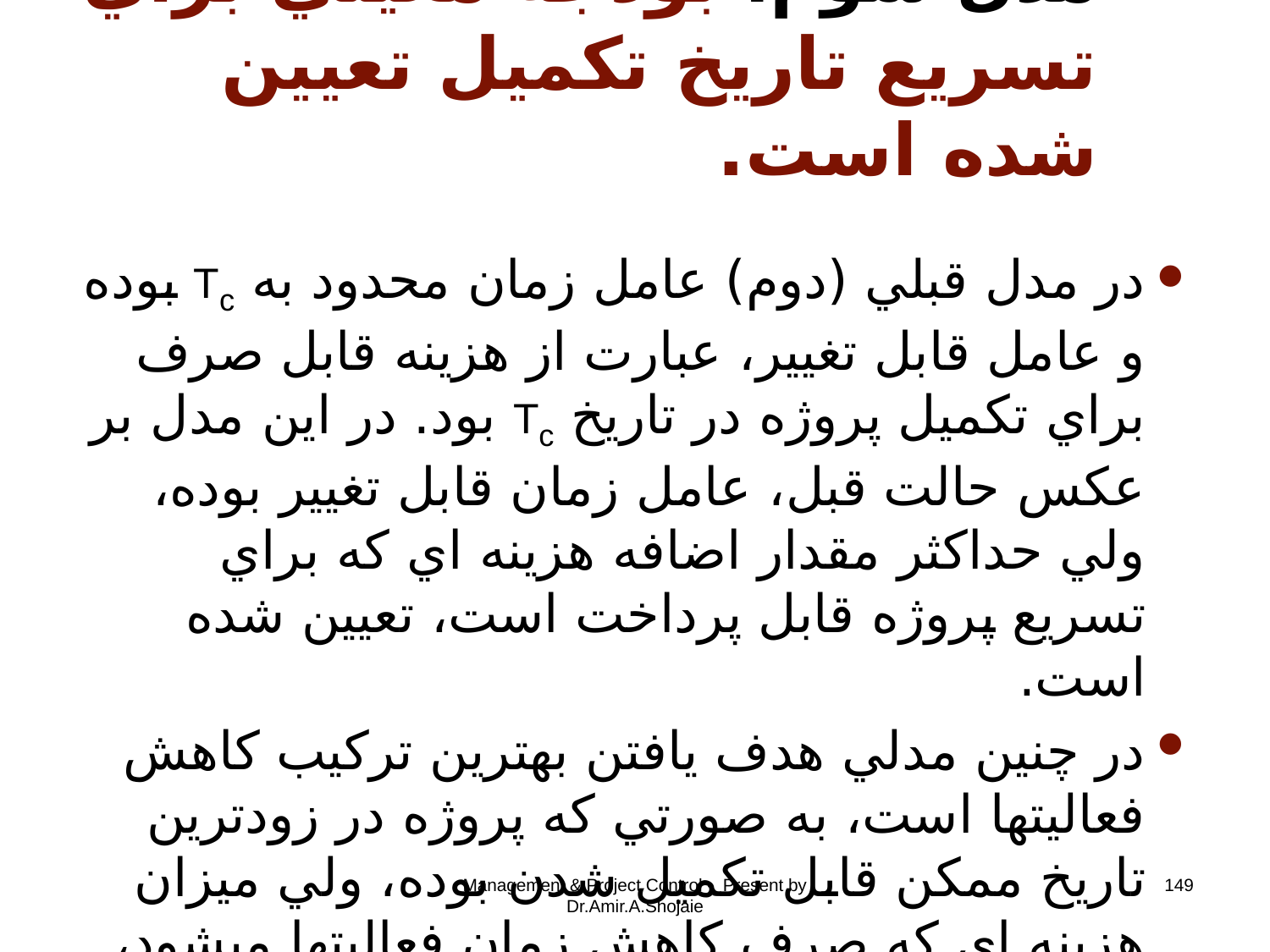

# مدل سوم: بودجه معيني براي تسريع تاريخ تکميل تعيين شده است.
در مدل قبلي (دوم) عامل زمان محدود به Tc بوده و عامل قابل تغيير، عبارت از هزينه قابل صرف براي تکميل پروژه در تاريخ Tc بود. در اين مدل بر عکس حالت قبل، عامل زمان قابل تغيير بوده، ولي حداکثر مقدار اضافه هزينه اي که براي تسريع پروژه قابل پرداخت است، تعيين شده است.
در چنين مدلي هدف يافتن بهترين ترکيب کاهش فعاليتها است، به صورتي که پروژه در زودترين تاريخ ممکن قابل تکميل شدن بوده، ولي ميزان هزينه اي که صرف کاهش زمان فعاليتها ميشود، از بودجه تعيين شده براي اين منظور عدول ننمايد.
Management & Project Control -  Present by Dr.Amir.A.Shojaie
149